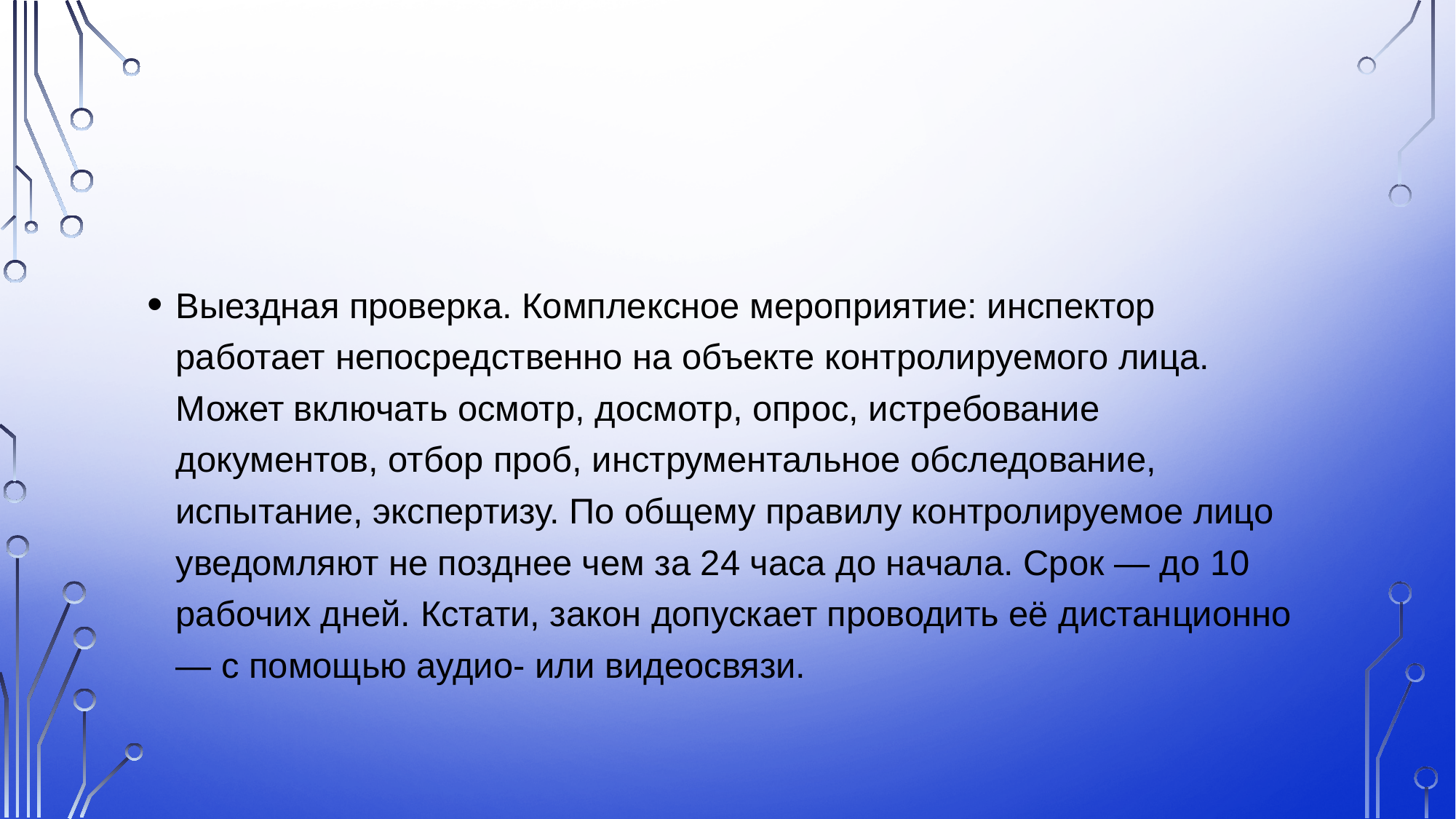

#
Выездная проверка. Комплексное мероприятие: инспектор работает непосредственно на объекте контролируемого лица. Может включать осмотр, досмотр, опрос, истребование документов, отбор проб, инструментальное обследование, испытание, экспертизу. По общему правилу контролируемое лицо уведомляют не позднее чем за 24 часа до начала. Срок — до 10 рабочих дней. Кстати, закон допускает проводить её дистанционно — с помощью аудио- или видеосвязи.